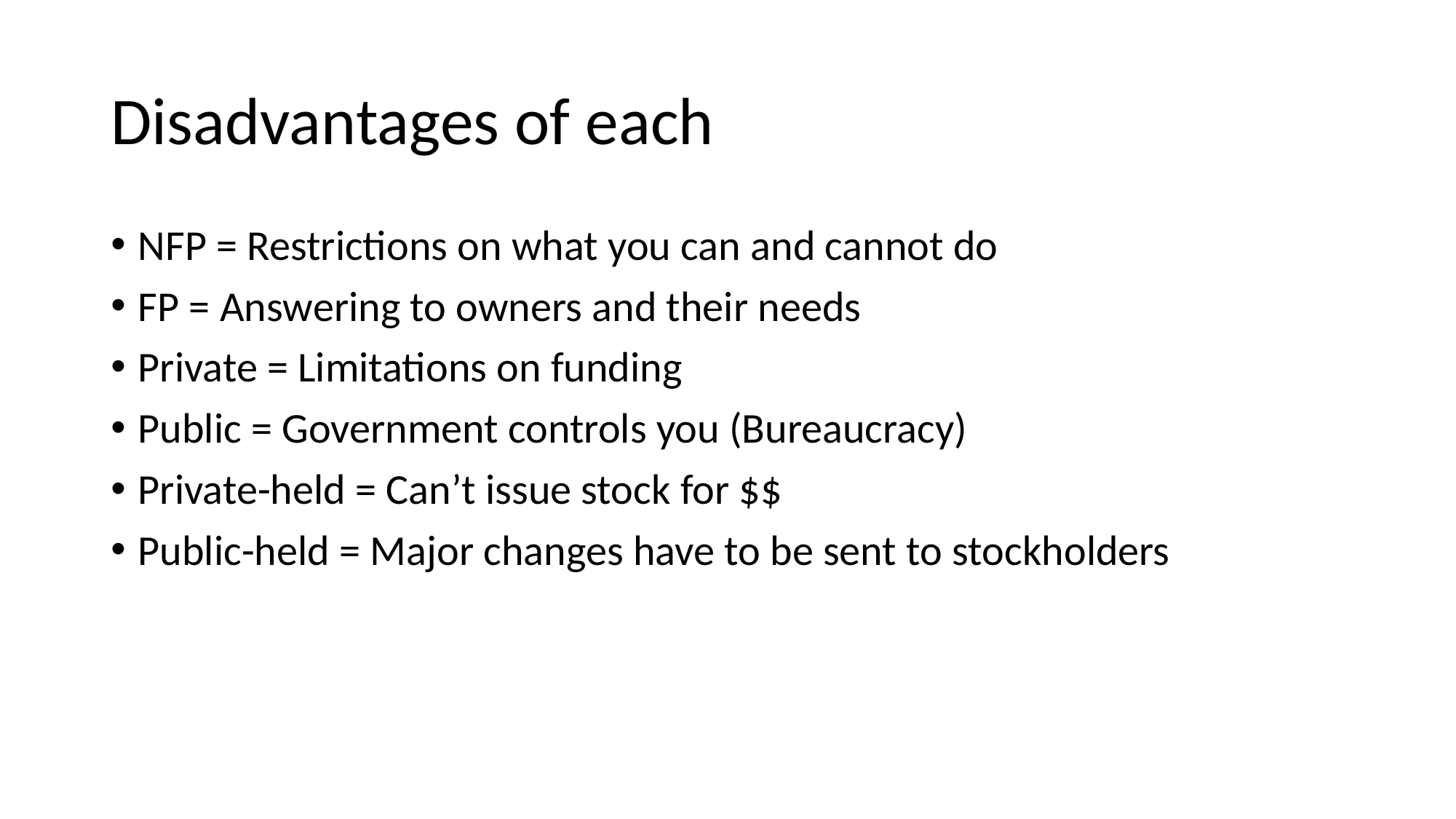

# Disadvantages of each
NFP = Restrictions on what you can and cannot do
FP = Answering to owners and their needs
Private = Limitations on funding
Public = Government controls you (Bureaucracy)
Private-held = Can’t issue stock for $$
Public-held = Major changes have to be sent to stockholders